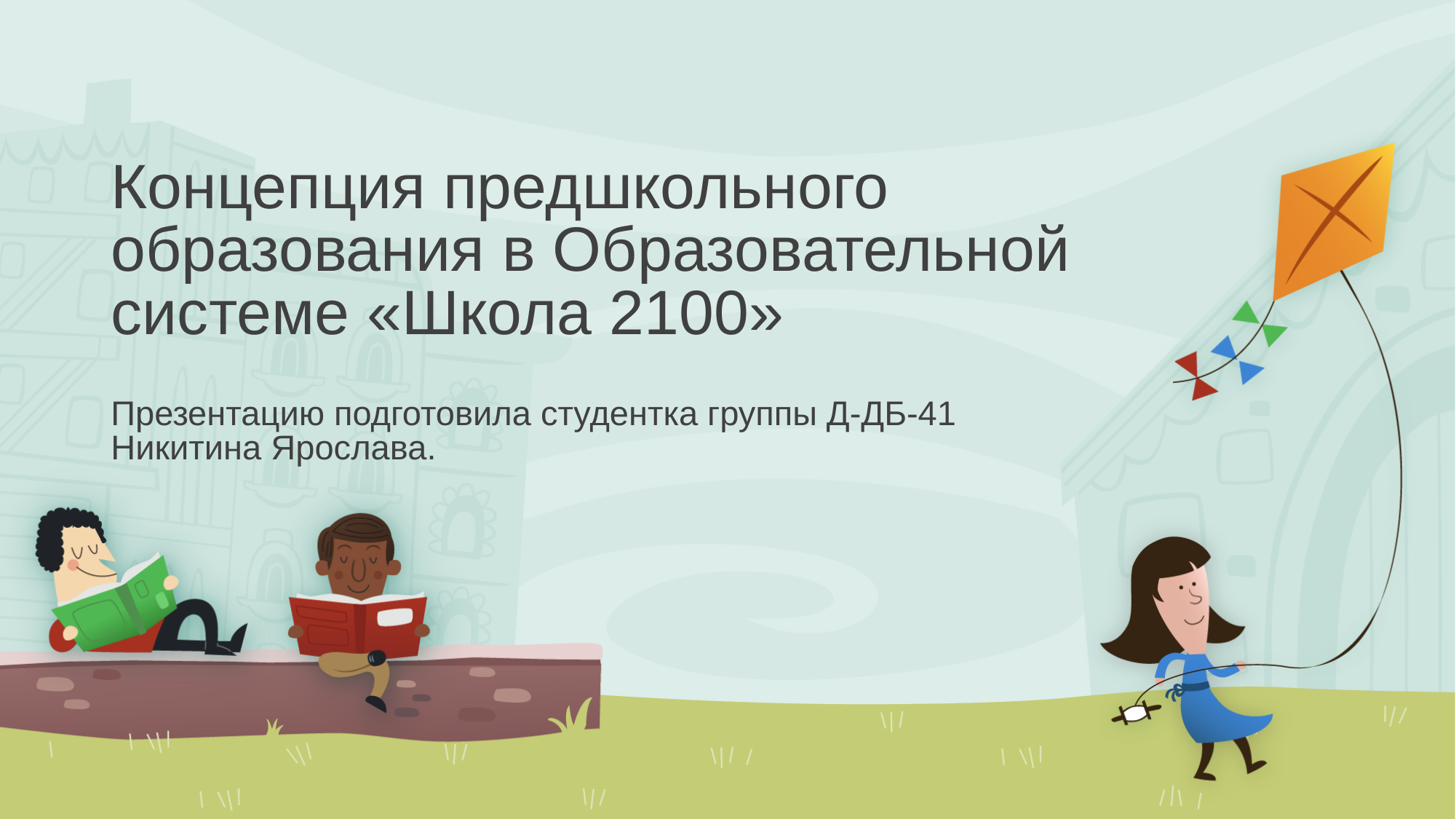

# Концепция предшкольного образования в Образовательной системе «Школа 2100»
Презентацию подготовила студентка группы Д-ДБ-41
Никитина Ярослава.